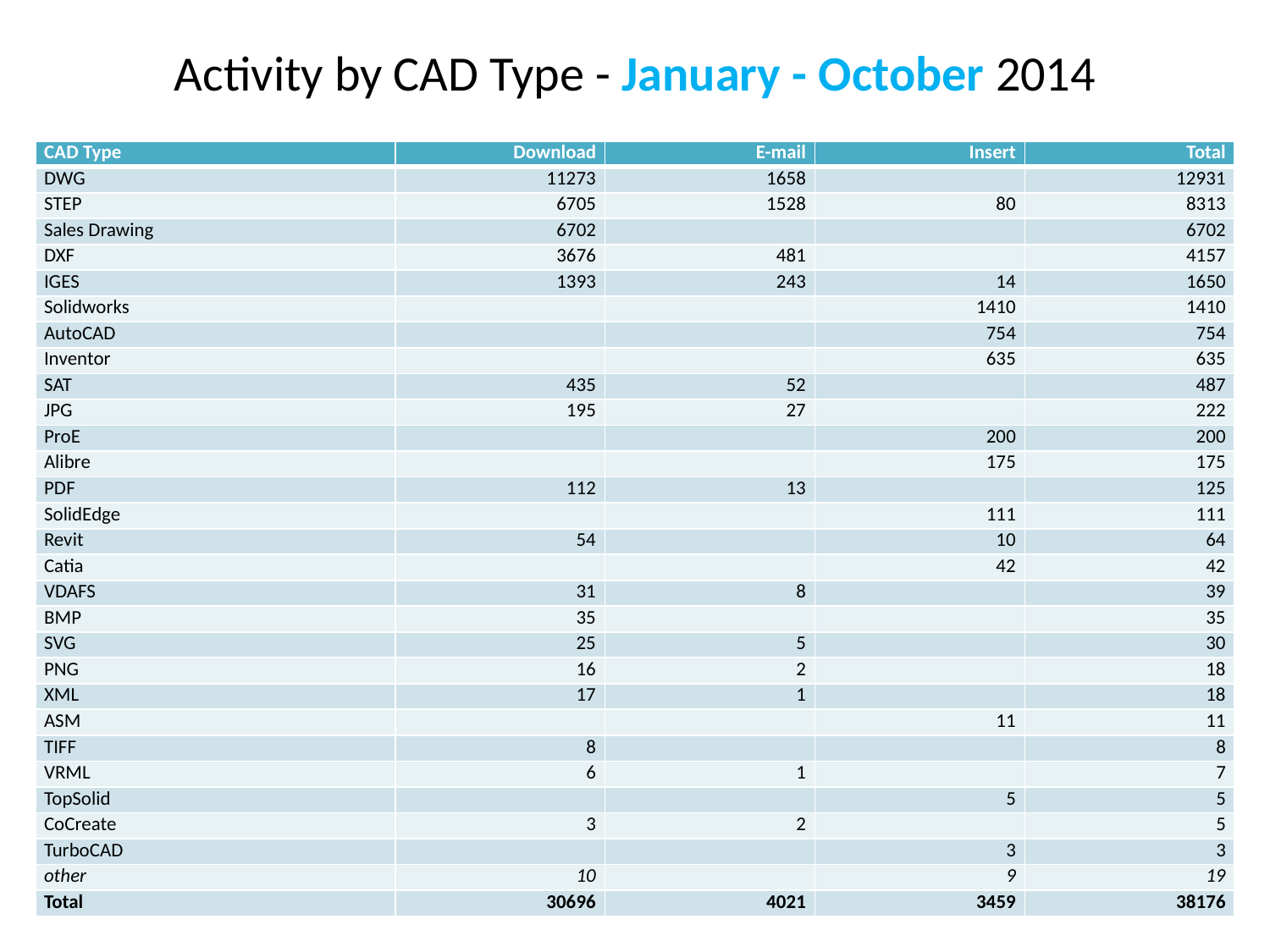

Activity by CAD Type - January - October 2014
| CAD Type | Download | E-mail | Insert | Total |
| --- | --- | --- | --- | --- |
| DWG | 11273 | 1658 |  | 12931 |
| STEP | 6705 | 1528 | 80 | 8313 |
| Sales Drawing | 6702 |  |  | 6702 |
| DXF | 3676 | 481 |  | 4157 |
| IGES | 1393 | 243 | 14 | 1650 |
| Solidworks |  |  | 1410 | 1410 |
| AutoCAD |  |  | 754 | 754 |
| Inventor |  |  | 635 | 635 |
| SAT | 435 | 52 |  | 487 |
| JPG | 195 | 27 |  | 222 |
| ProE |  |  | 200 | 200 |
| Alibre |  |  | 175 | 175 |
| PDF | 112 | 13 |  | 125 |
| SolidEdge |  |  | 111 | 111 |
| Revit | 54 |  | 10 | 64 |
| Catia |  |  | 42 | 42 |
| VDAFS | 31 | 8 |  | 39 |
| BMP | 35 |  |  | 35 |
| SVG | 25 | 5 |  | 30 |
| PNG | 16 | 2 |  | 18 |
| XML | 17 | 1 |  | 18 |
| ASM |  |  | 11 | 11 |
| TIFF | 8 |  |  | 8 |
| VRML | 6 | 1 |  | 7 |
| TopSolid |  |  | 5 | 5 |
| CoCreate | 3 | 2 |  | 5 |
| TurboCAD |  |  | 3 | 3 |
| other | 10 |  | 9 | 19 |
| Total | 30696 | 4021 | 3459 | 38176 |